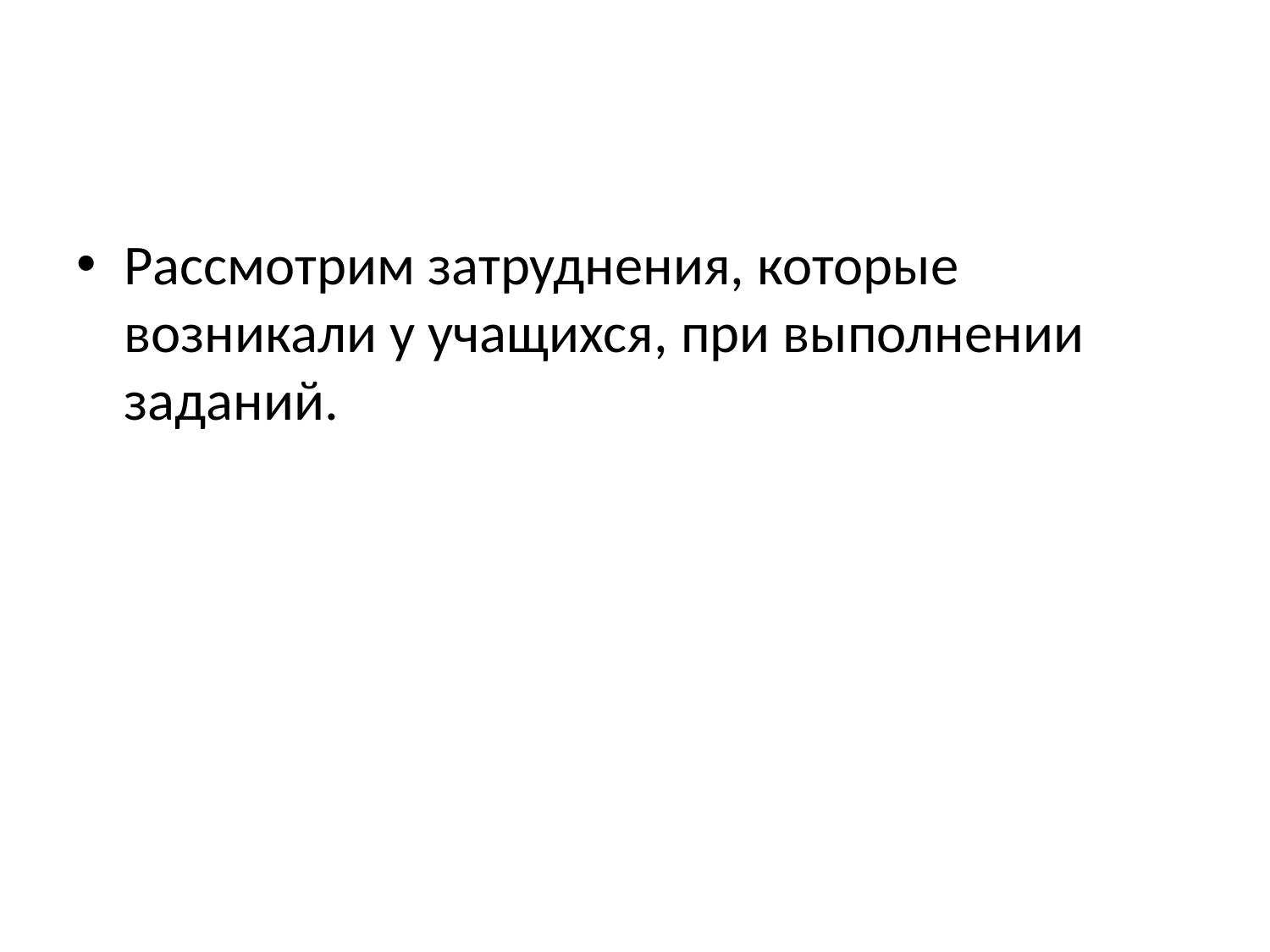

#
Рассмотрим затруднения, которые возникали у учащихся, при выполнении заданий.